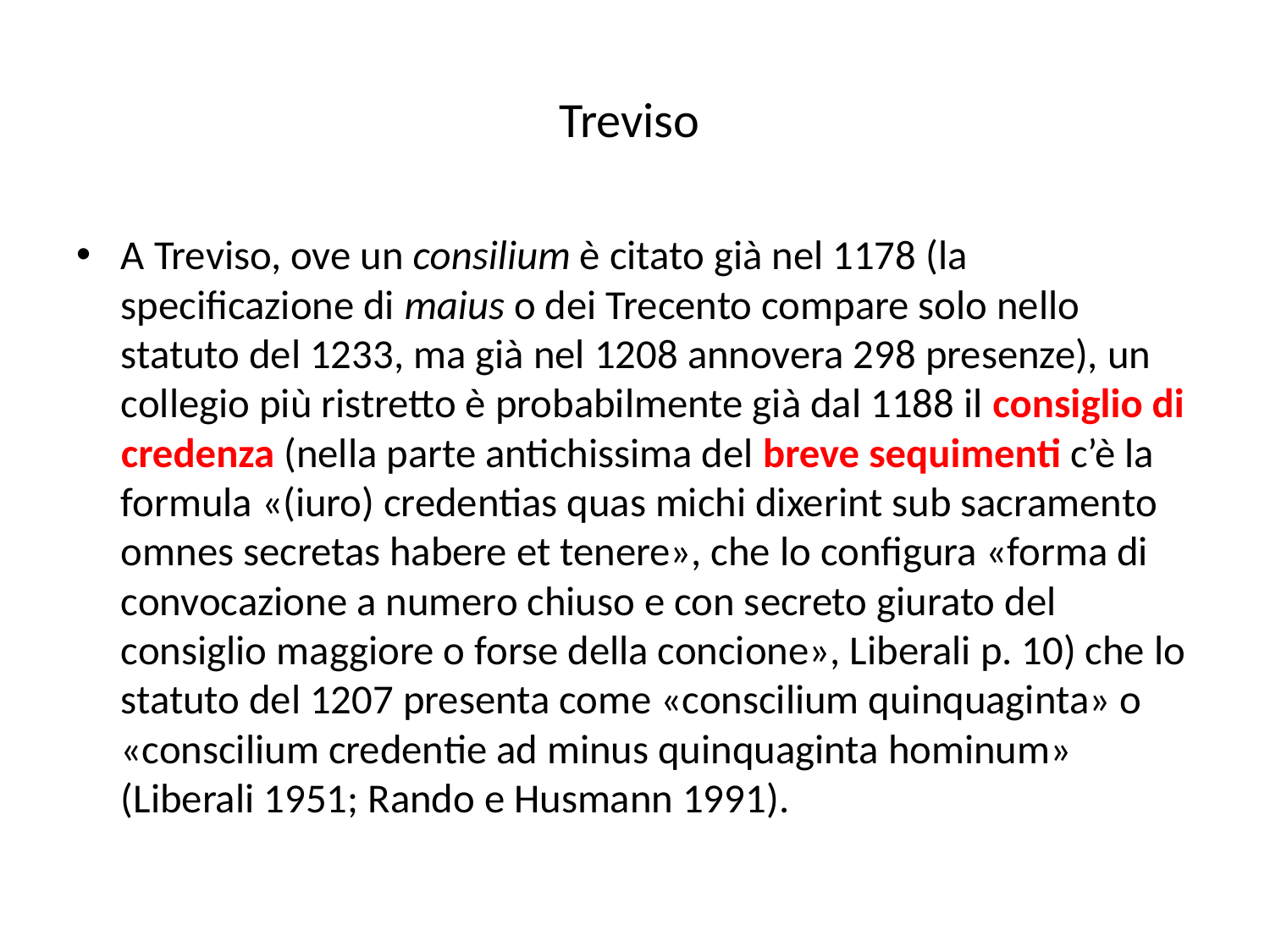

# Treviso
A Treviso, ove un consilium è citato già nel 1178 (la specificazione di maius o dei Trecento compare solo nello statuto del 1233, ma già nel 1208 annovera 298 presenze), un collegio più ristretto è probabilmente già dal 1188 il consiglio di credenza (nella parte antichissima del breve sequimenti c’è la formula «(iuro) credentias quas michi dixerint sub sacramento omnes secretas habere et tenere», che lo configura «forma di convocazione a numero chiuso e con secreto giurato del consiglio maggiore o forse della concione», Liberali p. 10) che lo statuto del 1207 presenta come «conscilium quinquaginta» o «conscilium credentie ad minus quinquaginta hominum» (Liberali 1951; Rando e Husmann 1991).